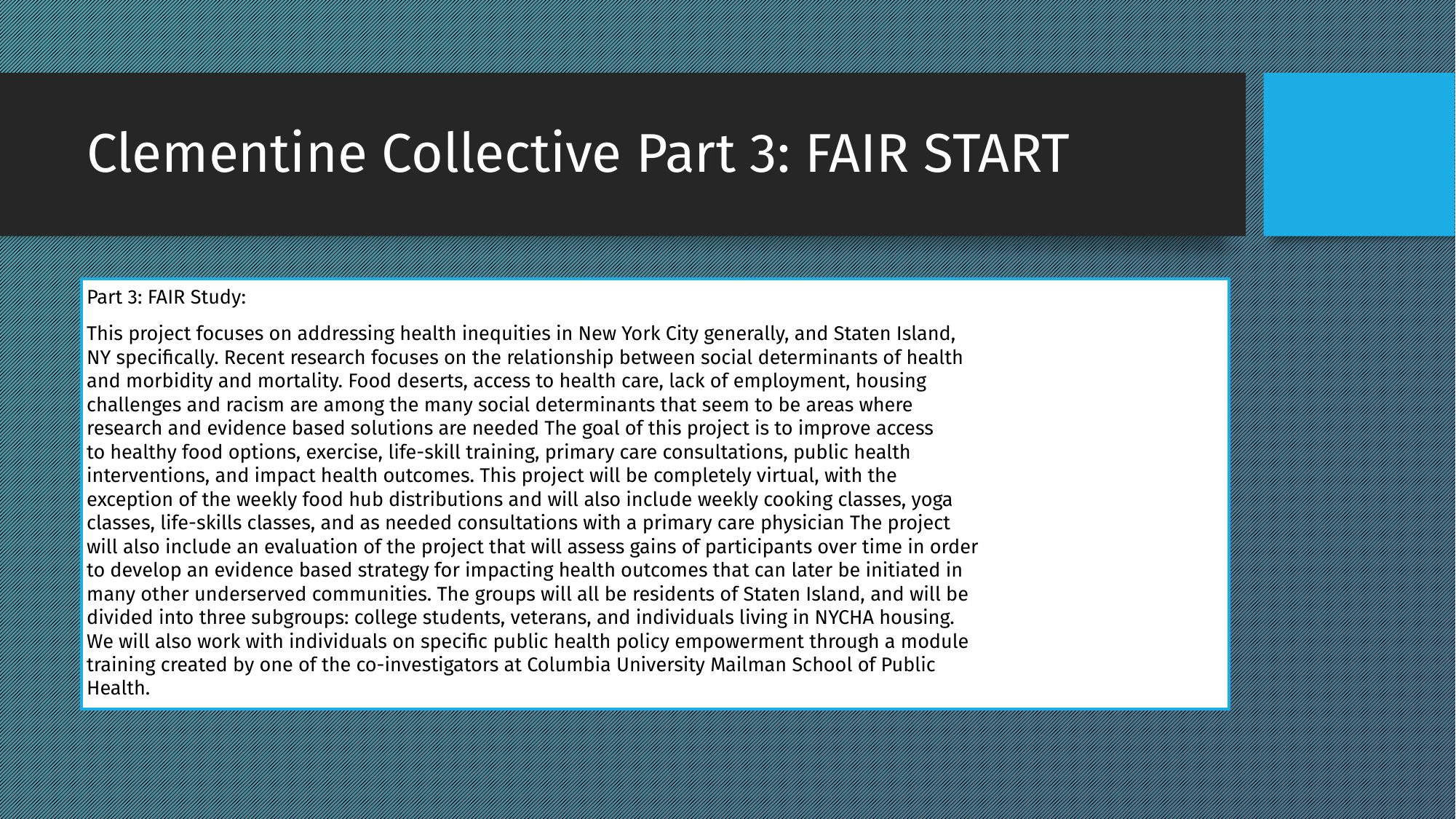

# Clementine Collective Part 3: FAIR START
Part 3: FAIR Study:

This project focuses on addressing health inequities in New York City generally, and Staten Island,
NY specifically. Recent research focuses on the relationship between social determinants of health
and morbidity and mortality. Food deserts, access to health care, lack of employment, housing
challenges and racism are among the many social determinants that seem to be areas where
research and evidence based solutions are needed The goal of this project is to improve access
to healthy food options, exercise, life-skill training, primary care consultations, public health
interventions, and impact health outcomes. This project will be completely virtual, with the
exception of the weekly food hub distributions and will also include weekly cooking classes, yoga
classes, life-skills classes, and as needed consultations with a primary care physician The project
will also include an evaluation of the project that will assess gains of participants over time in order
to develop an evidence based strategy for impacting health outcomes that can later be initiated in
many other underserved communities. The groups will all be residents of Staten Island, and will be
divided into three subgroups: college students, veterans, and individuals living in NYCHA housing.
We will also work with individuals on specific public health policy empowerment through a module
training created by one of the co-investigators at Columbia University Mailman School of Public
Health.